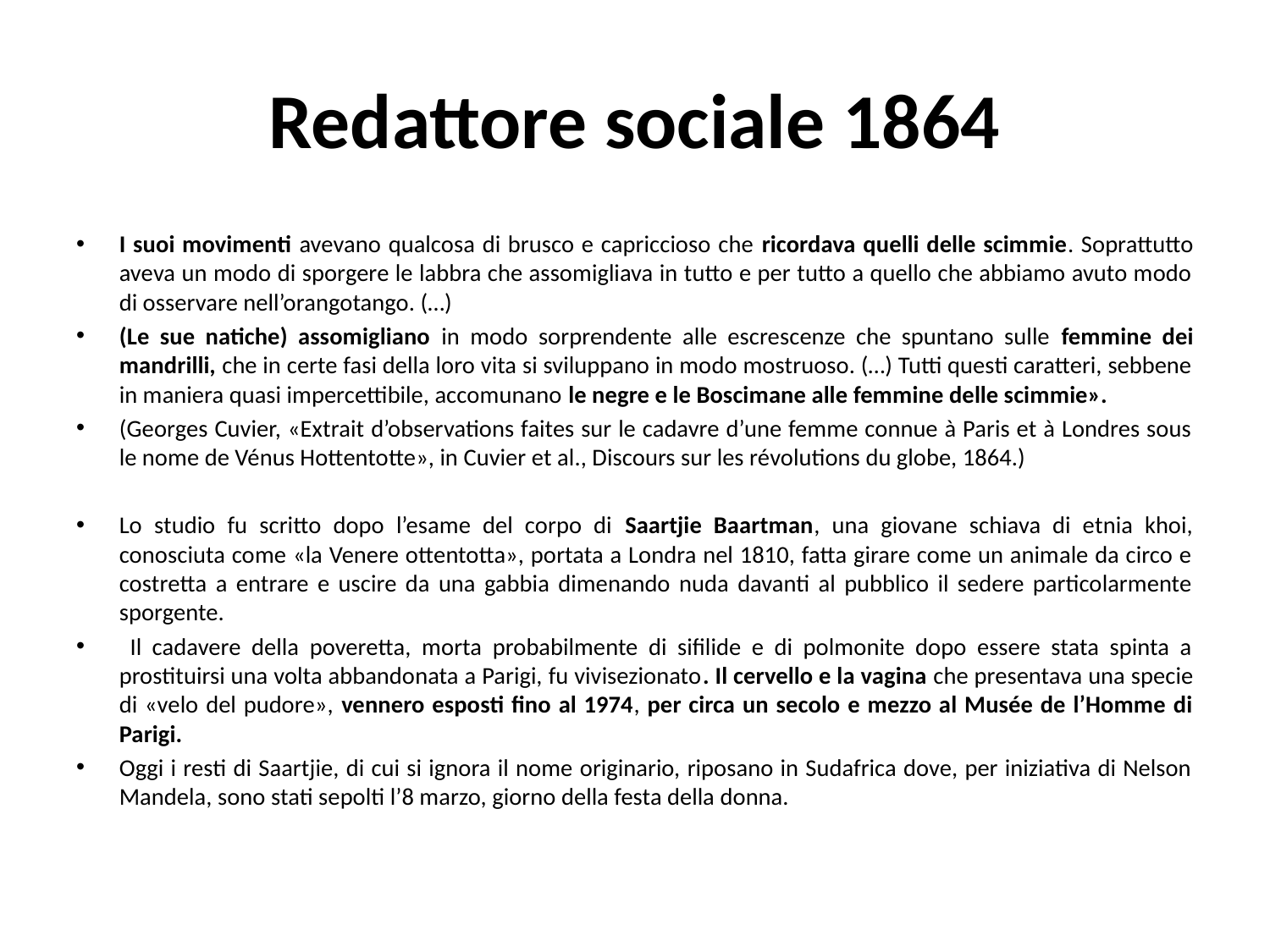

# Redattore sociale 1864
I suoi movimenti avevano qualcosa di brusco e capriccioso che ricordava quelli delle scimmie. Soprattutto aveva un modo di sporgere le labbra che assomigliava in tutto e per tutto a quello che abbiamo avuto modo di osservare nell’orangotango. (…)
(Le sue natiche) assomigliano in modo sorprendente alle escrescenze che spuntano sulle femmine dei mandrilli, che in certe fasi della loro vita si sviluppano in modo mostruoso. (…) Tutti questi caratteri, sebbene in maniera quasi impercettibile, accomunano le negre e le Boscimane alle femmine delle scimmie».
(Georges Cuvier, «Extrait d’observations faites sur le cadavre d’une femme connue à Paris et à Londres sous le nome de Vénus Hottentotte», in Cuvier et al., Discours sur les révolutions du globe, 1864.)

Lo studio fu scritto dopo l’esame del corpo di Saartjie Baartman, una giovane schiava di etnia khoi, conosciuta come «la Venere ottentotta», portata a Londra nel 1810, fatta girare come un animale da circo e costretta a entrare e uscire da una gabbia dimenando nuda davanti al pubblico il sedere particolarmente sporgente.
 Il cadavere della poveretta, morta probabilmente di sifilide e di polmonite dopo essere stata spinta a prostituirsi una volta abbandonata a Parigi, fu vivisezionato. Il cervello e la vagina che presentava una specie di «velo del pudore», vennero esposti fino al 1974, per circa un secolo e mezzo al Musée de l’Homme di Parigi.
Oggi i resti di Saartjie, di cui si ignora il nome originario, riposano in Sudafrica dove, per iniziativa di Nelson Mandela, sono stati sepolti l’8 marzo, giorno della festa della donna.